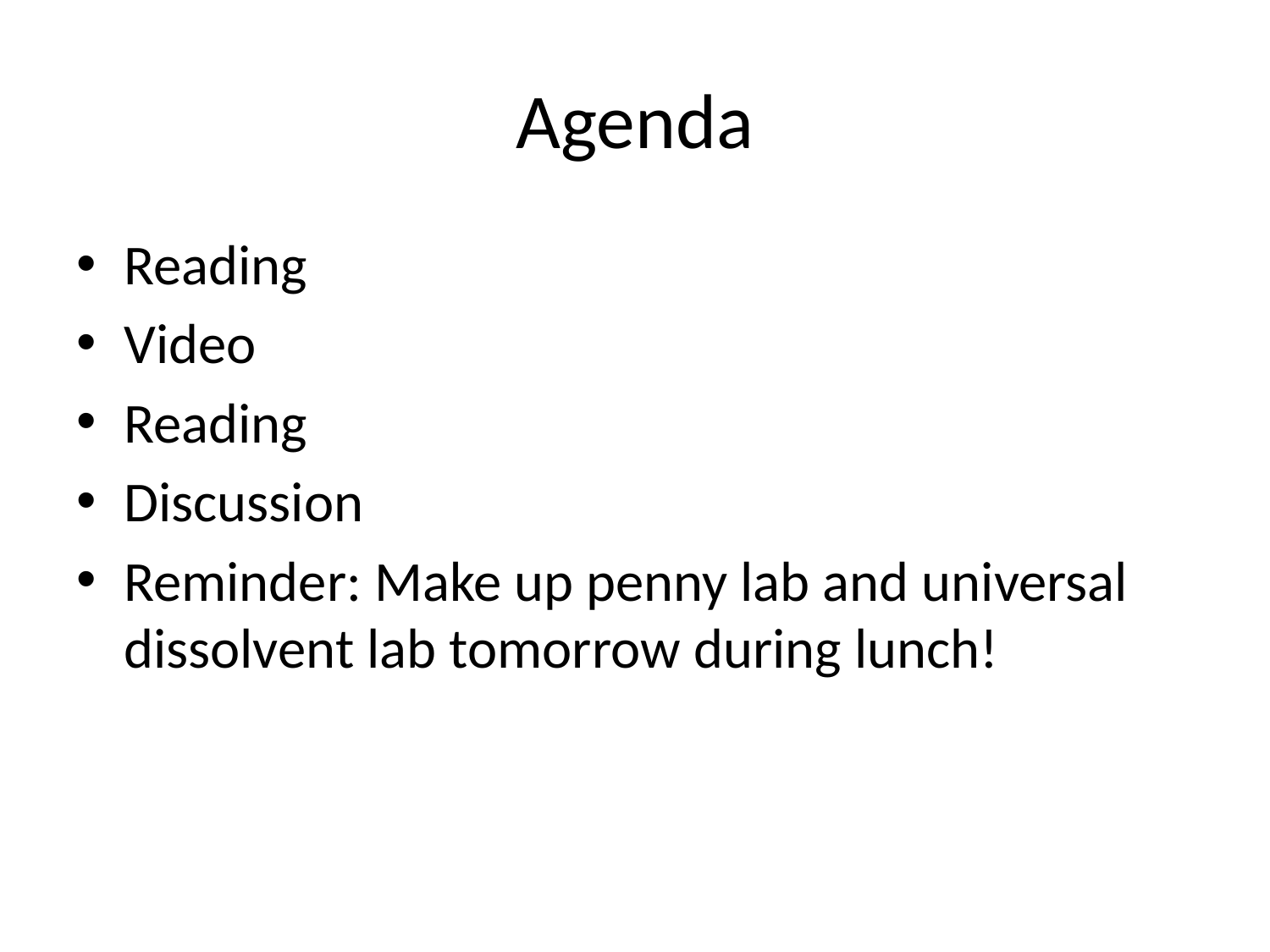

# Agenda
Reading
Video
Reading
Discussion
Reminder: Make up penny lab and universal dissolvent lab tomorrow during lunch!